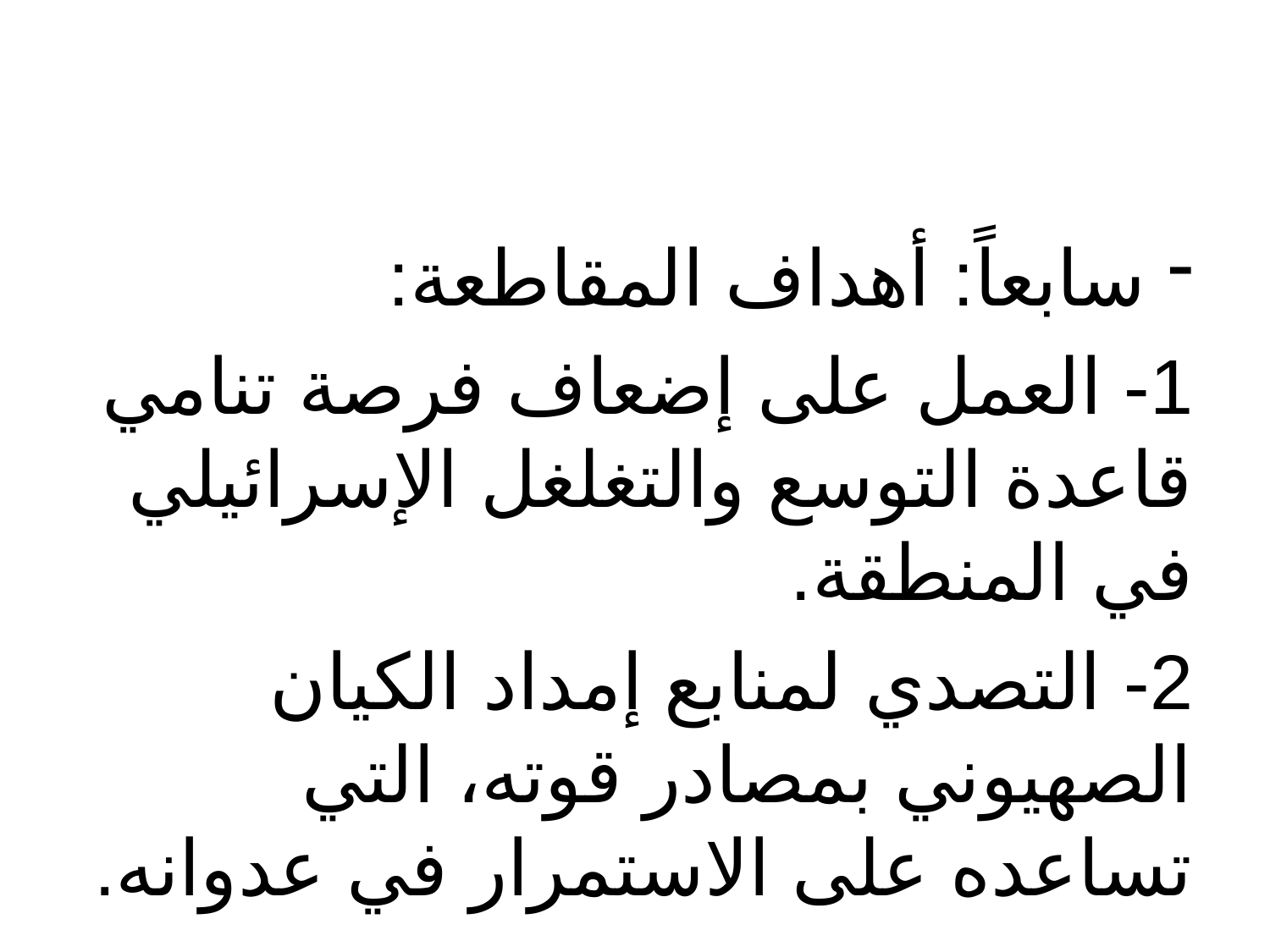

#
سابعاً: أهداف المقاطعة:
1- العمل على إضعاف فرصة تنامي قاعدة التوسع والتغلغل الإسرائيلي في المنطقة.
2- التصدي لمنابع إمداد الكيان الصهيوني بمصادر قوته، التي تساعده على الاستمرار في عدوانه.